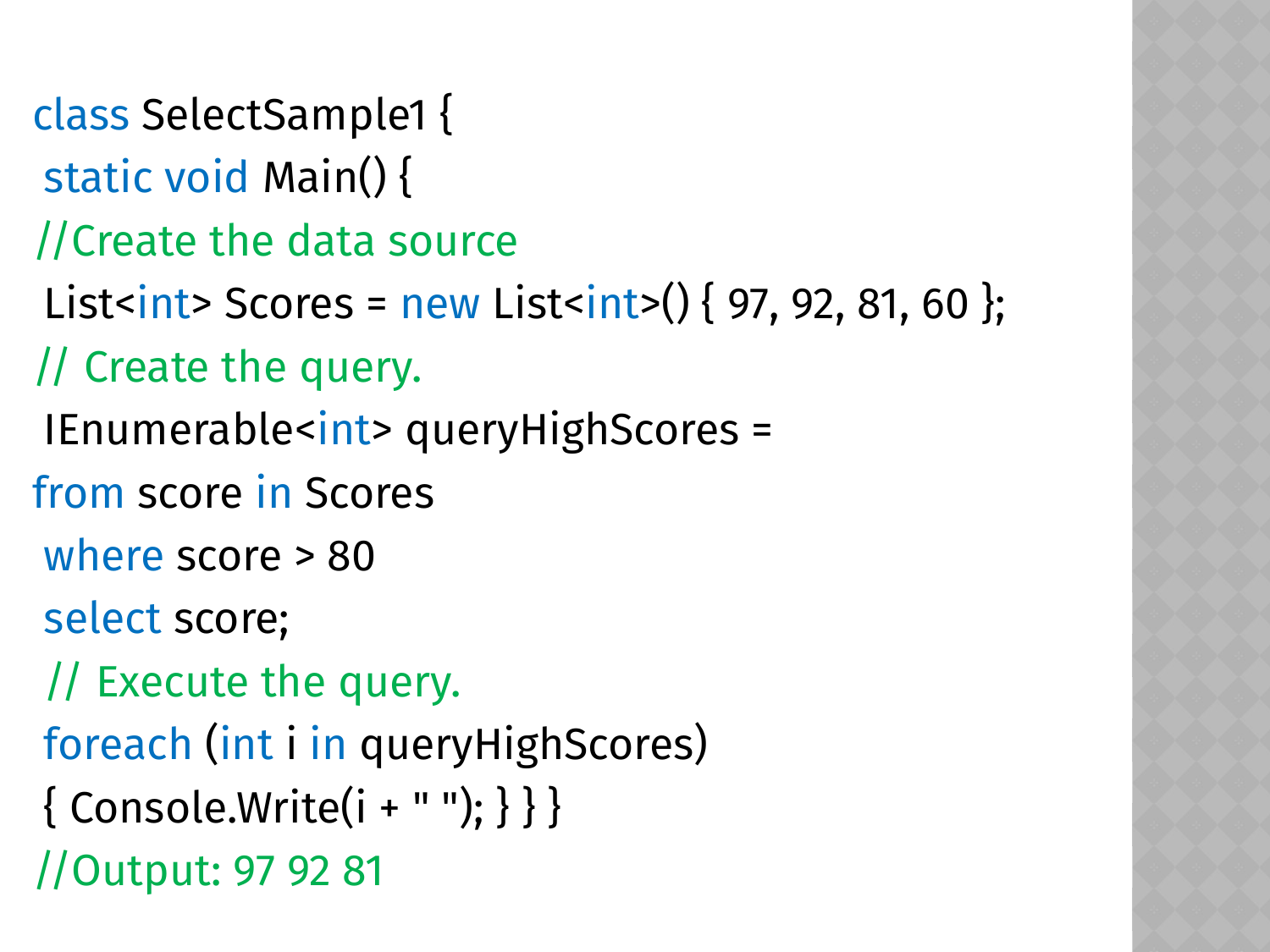

class SelectSample1 {
 static void Main() {
//Create the data source
 List<int> Scores = new List<int>() { 97, 92, 81, 60 };
// Create the query.
 IEnumerable<int> queryHighScores =
from score in Scores
 where score > 80
 select score;
 // Execute the query.
 foreach (int i in queryHighScores)
 { Console.Write(i + " "); } } }
//Output: 97 92 81